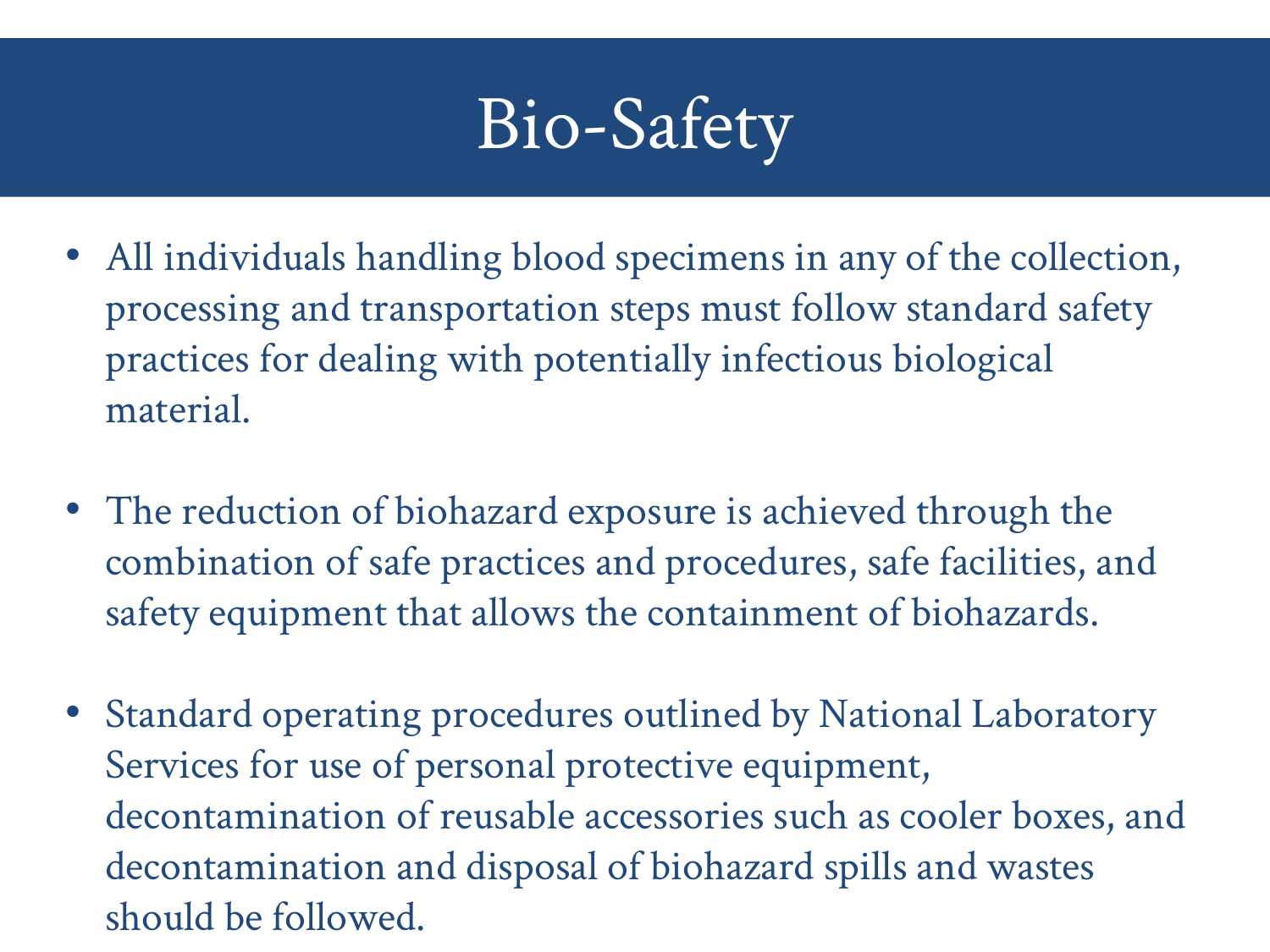

# Bio-Safety
All individuals handling blood specimens in any of the collection, processing and transportation steps must follow standard safety practices for dealing with potentially infectious biological material.

The reduction of biohazard exposure is achieved through the combination of safe practices and procedures, safe facilities, and safety equipment that allows the containment of biohazards.

Standard operating procedures outlined by National Laboratory Services for use of personal protective equipment, decontamination of reusable accessories such as cooler boxes, and decontamination and disposal of biohazard spills and wastes should be followed.